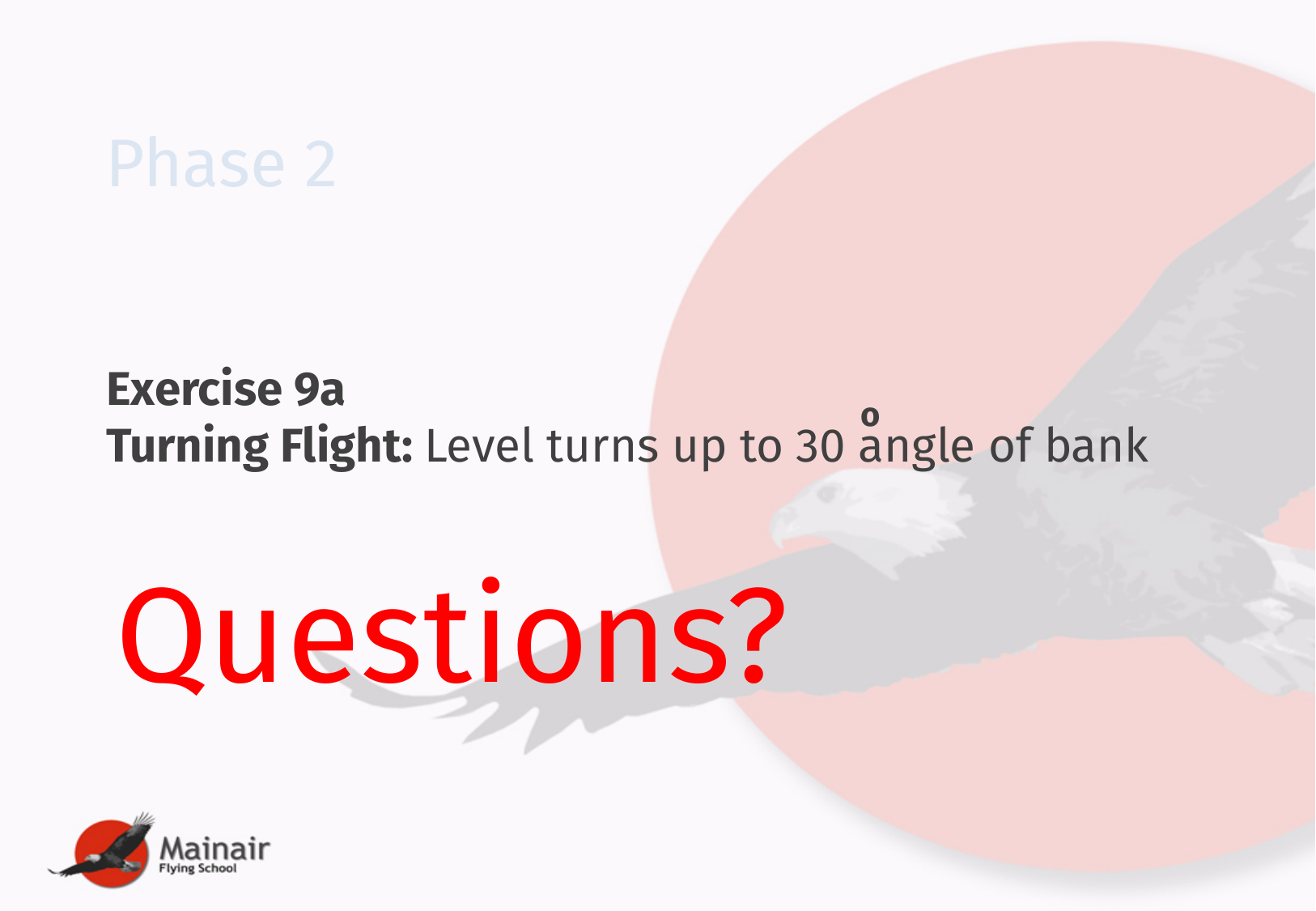

Phase 2
# Exercise 9a Turning Flight: Level turns up to 30 angle of bank
o

Questions?